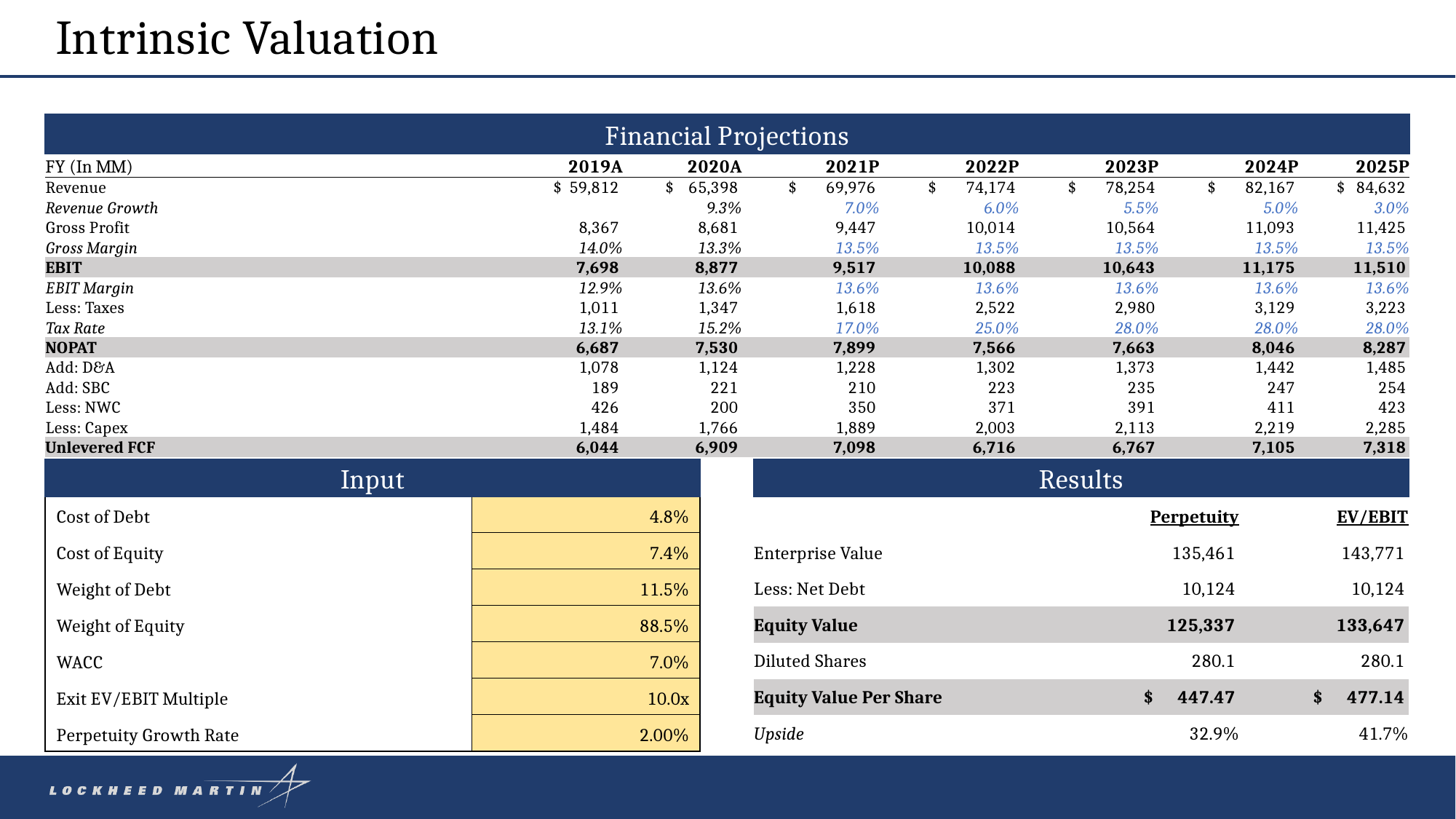

# Intrinsic Valuation
Financial Projections
| FY (In MM) |  | 2019A | 2020A | 2021P | 2022P | 2023P | 2024P | 2025P |
| --- | --- | --- | --- | --- | --- | --- | --- | --- |
| Revenue |  | $ 59,812 | $ 65,398 | $ 69,976 | $ 74,174 | $ 78,254 | $ 82,167 | $ 84,632 |
| Revenue Growth |  |  | 9.3% | 7.0% | 6.0% | 5.5% | 5.0% | 3.0% |
| Gross Profit |  | 8,367 | 8,681 | 9,447 | 10,014 | 10,564 | 11,093 | 11,425 |
| Gross Margin |  | 14.0% | 13.3% | 13.5% | 13.5% | 13.5% | 13.5% | 13.5% |
| EBIT |  | 7,698 | 8,877 | 9,517 | 10,088 | 10,643 | 11,175 | 11,510 |
| EBIT Margin |  | 12.9% | 13.6% | 13.6% | 13.6% | 13.6% | 13.6% | 13.6% |
| Less: Taxes |  | 1,011 | 1,347 | 1,618 | 2,522 | 2,980 | 3,129 | 3,223 |
| Tax Rate |  | 13.1% | 15.2% | 17.0% | 25.0% | 28.0% | 28.0% | 28.0% |
| NOPAT |  | 6,687 | 7,530 | 7,899 | 7,566 | 7,663 | 8,046 | 8,287 |
| Add: D&A |  | 1,078 | 1,124 | 1,228 | 1,302 | 1,373 | 1,442 | 1,485 |
| Add: SBC |  | 189 | 221 | 210 | 223 | 235 | 247 | 254 |
| Less: NWC |  | 426 | 200 | 350 | 371 | 391 | 411 | 423 |
| Less: Capex |  | 1,484 | 1,766 | 1,889 | 2,003 | 2,113 | 2,219 | 2,285 |
| Unlevered FCF |  | 6,044 | 6,909 | 7,098 | 6,716 | 6,767 | 7,105 | 7,318 |
Input
Results
| Cost of Debt | 4.8% |
| --- | --- |
| Cost of Equity | 7.4% |
| Weight of Debt | 11.5% |
| Weight of Equity | 88.5% |
| WACC | 7.0% |
| Exit EV/EBIT Multiple | 10.0x |
| Perpetuity Growth Rate | 2.00% |
|  | Perpetuity | EV/EBIT |
| --- | --- | --- |
| Enterprise Value | 135,461 | 143,771 |
| Less: Net Debt | 10,124 | 10,124 |
| Equity Value | 125,337 | 133,647 |
| Diluted Shares | 280.1 | 280.1 |
| Equity Value Per Share | $ 447.47 | $ 477.14 |
| Upside | 32.9% | 41.7% |